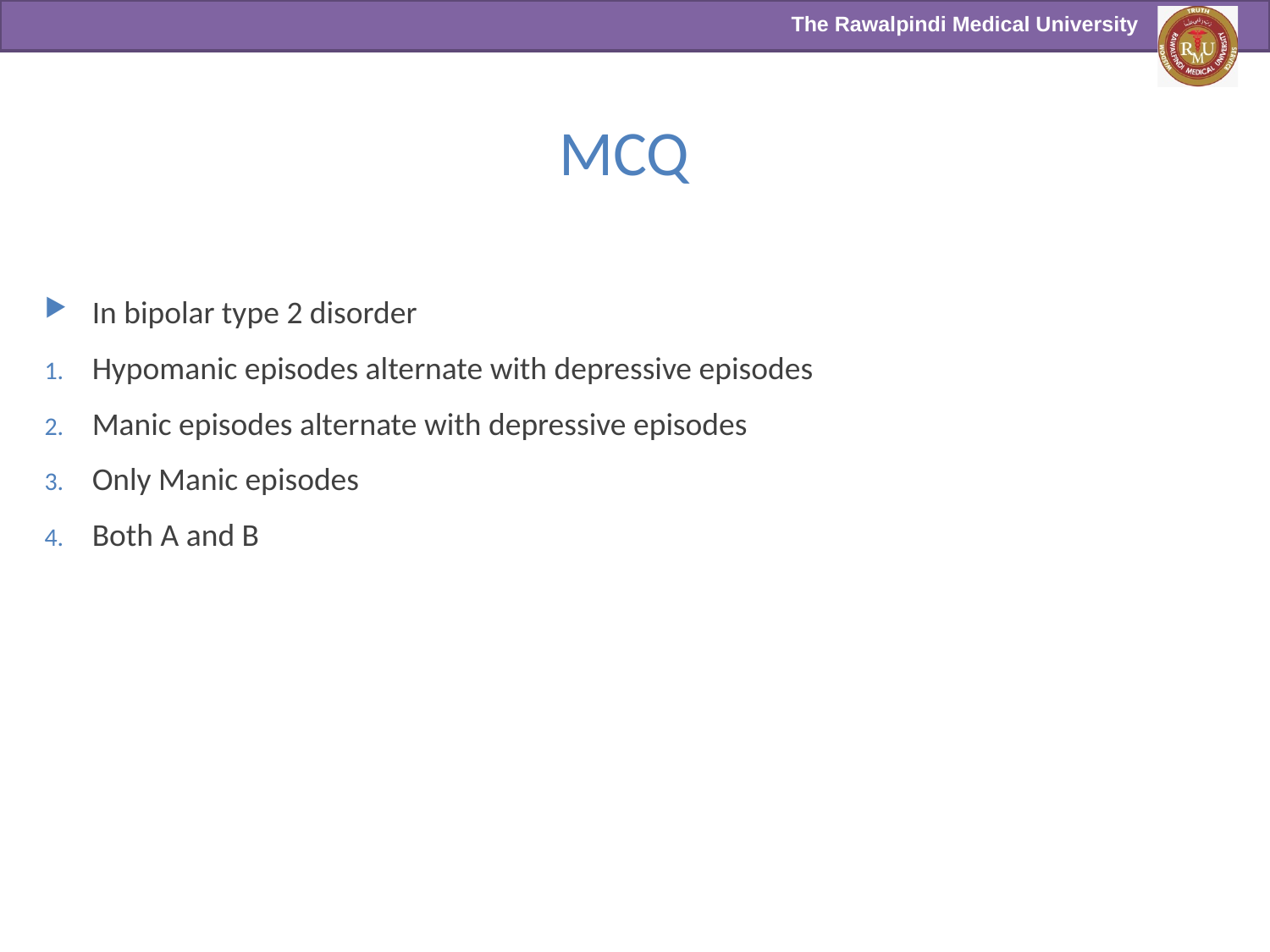

# MCQ
In bipolar type 2 disorder
Hypomanic episodes alternate with depressive episodes
Manic episodes alternate with depressive episodes
Only Manic episodes
Both A and B